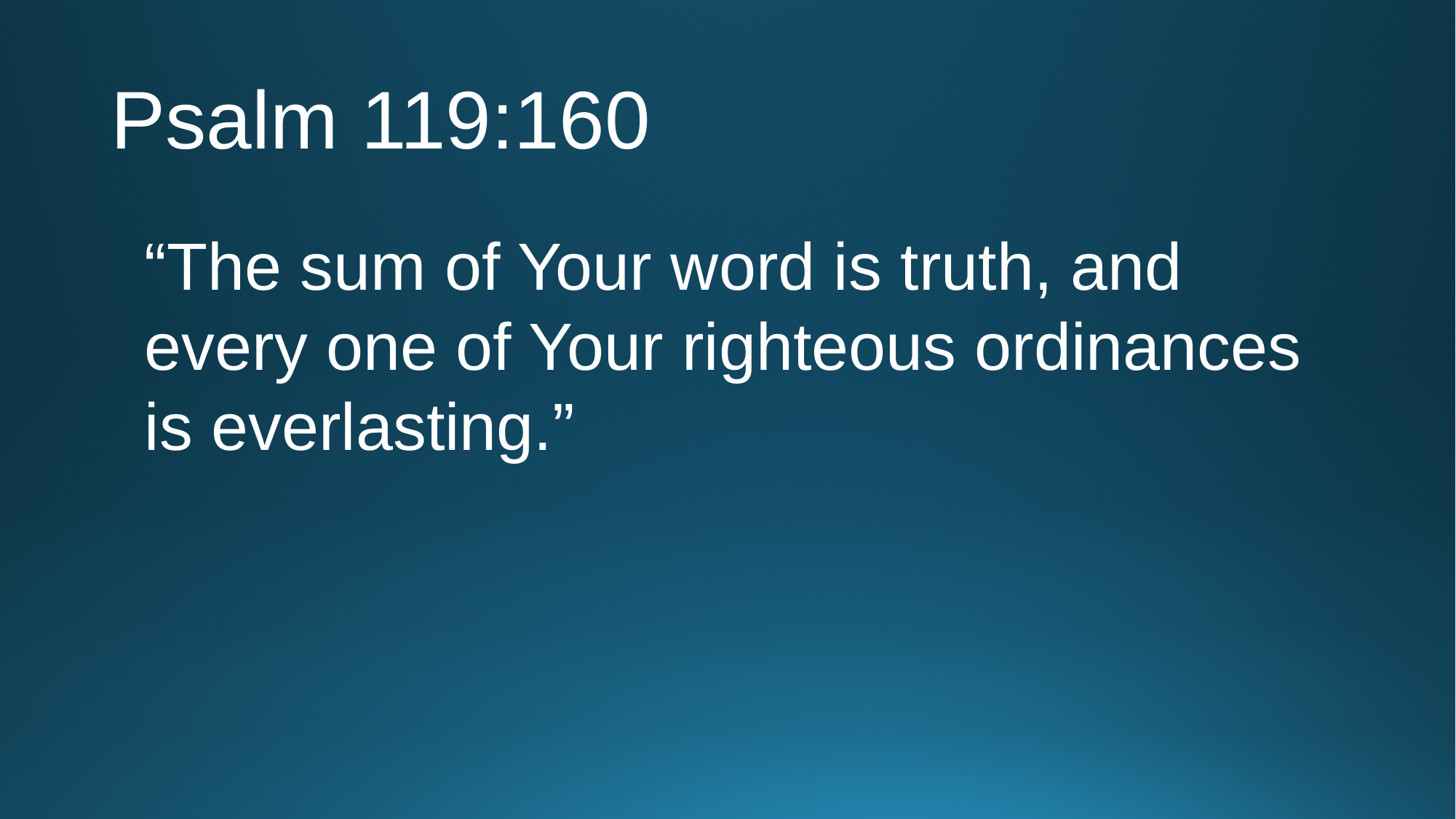

# Psalm 119:160
“The sum of Your word is truth, and every one of Your righteous ordinances is everlasting.”